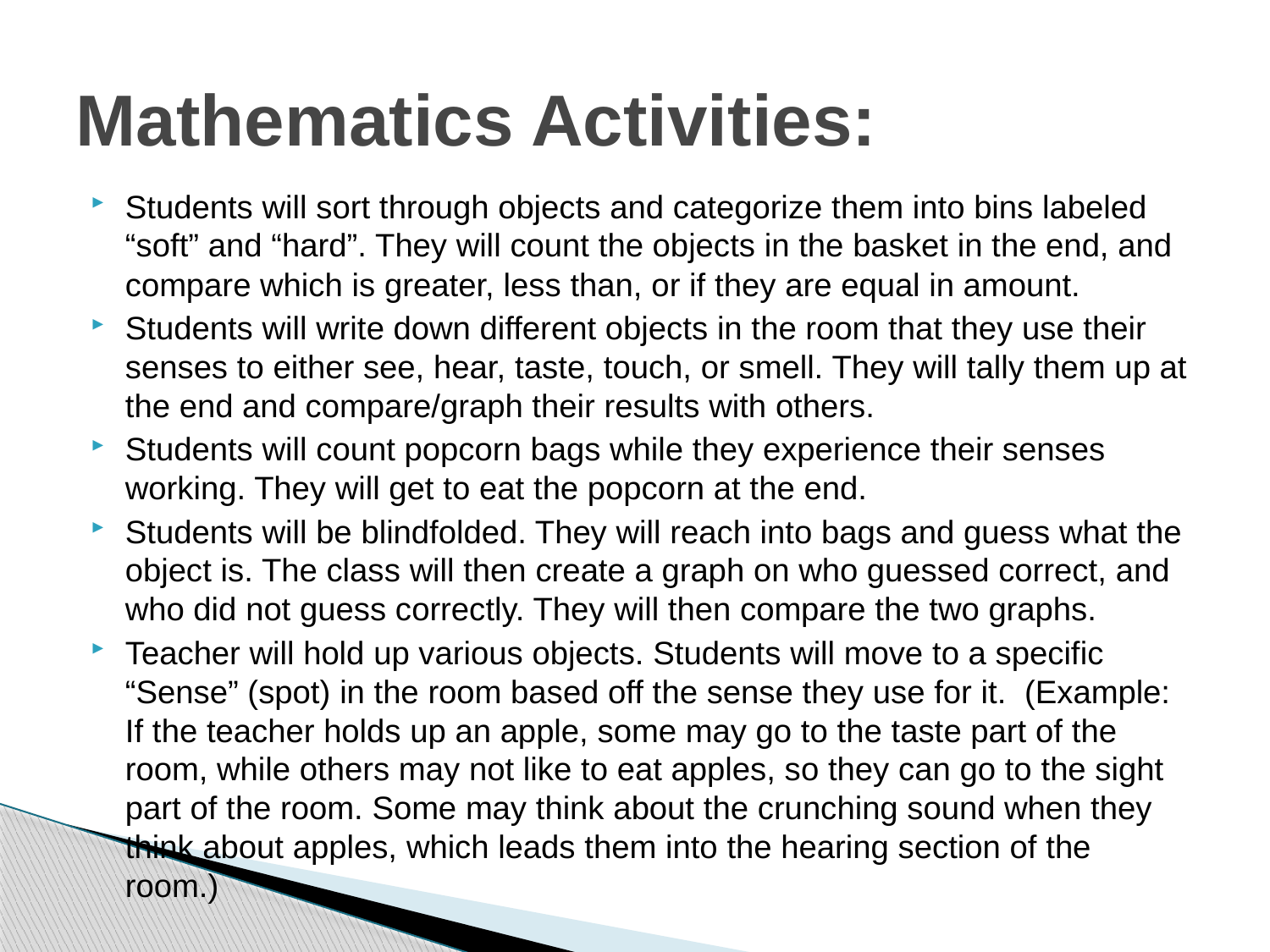

# Mathematics Activities:
Students will sort through objects and categorize them into bins labeled “soft” and “hard”. They will count the objects in the basket in the end, and compare which is greater, less than, or if they are equal in amount.
Students will write down different objects in the room that they use their senses to either see, hear, taste, touch, or smell. They will tally them up at the end and compare/graph their results with others.
Students will count popcorn bags while they experience their senses working. They will get to eat the popcorn at the end.
Students will be blindfolded. They will reach into bags and guess what the object is. The class will then create a graph on who guessed correct, and who did not guess correctly. They will then compare the two graphs.
Teacher will hold up various objects. Students will move to a specific “Sense” (spot) in the room based off the sense they use for it.  (Example: If the teacher holds up an apple, some may go to the taste part of the room, while others may not like to eat apples, so they can go to the sight part of the room. Some may think about the crunching sound when they think about apples, which leads them into the hearing section of the room.)